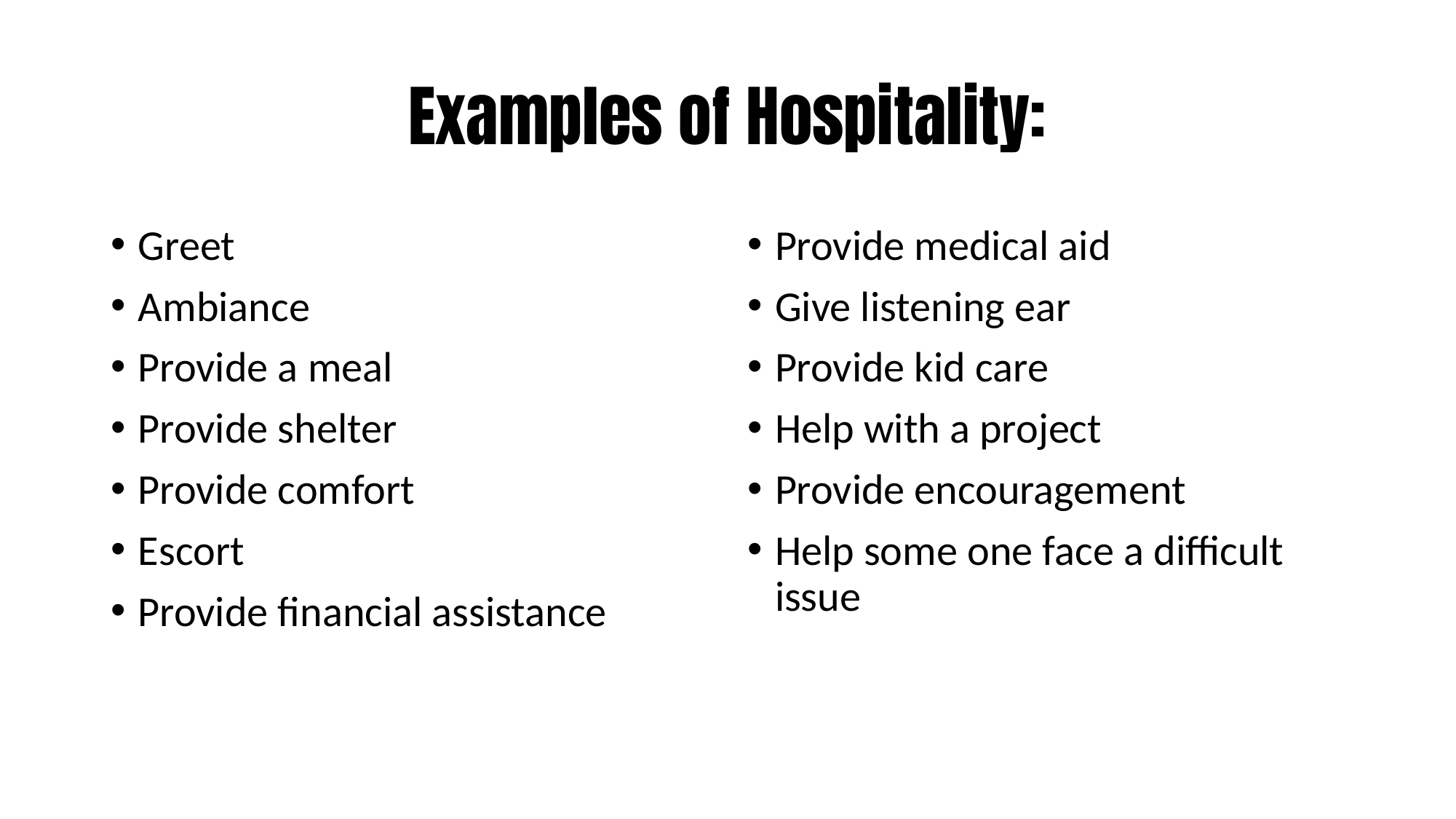

# Examples of Hospitality:
Greet
Ambiance
Provide a meal
Provide shelter
Provide comfort
Escort
Provide financial assistance

Provide medical aid
Give listening ear
Provide kid care
Help with a project
Provide encouragement
Help some one face a difficult issue